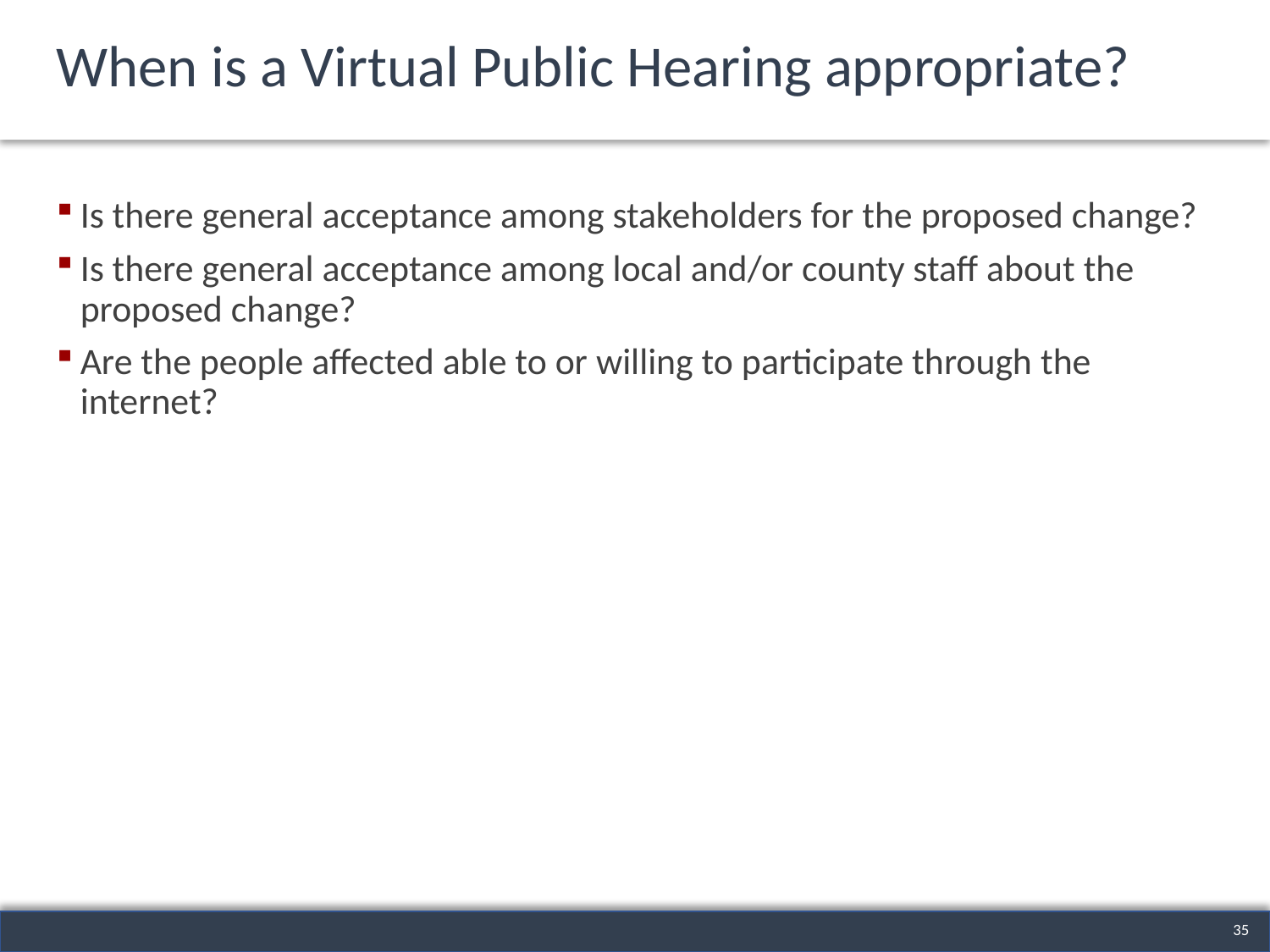

# When is a Virtual Public Hearing appropriate?
Is there general acceptance among stakeholders for the proposed change?
Is there general acceptance among local and/or county staff about the proposed change?
Are the people affected able to or willing to participate through the internet?